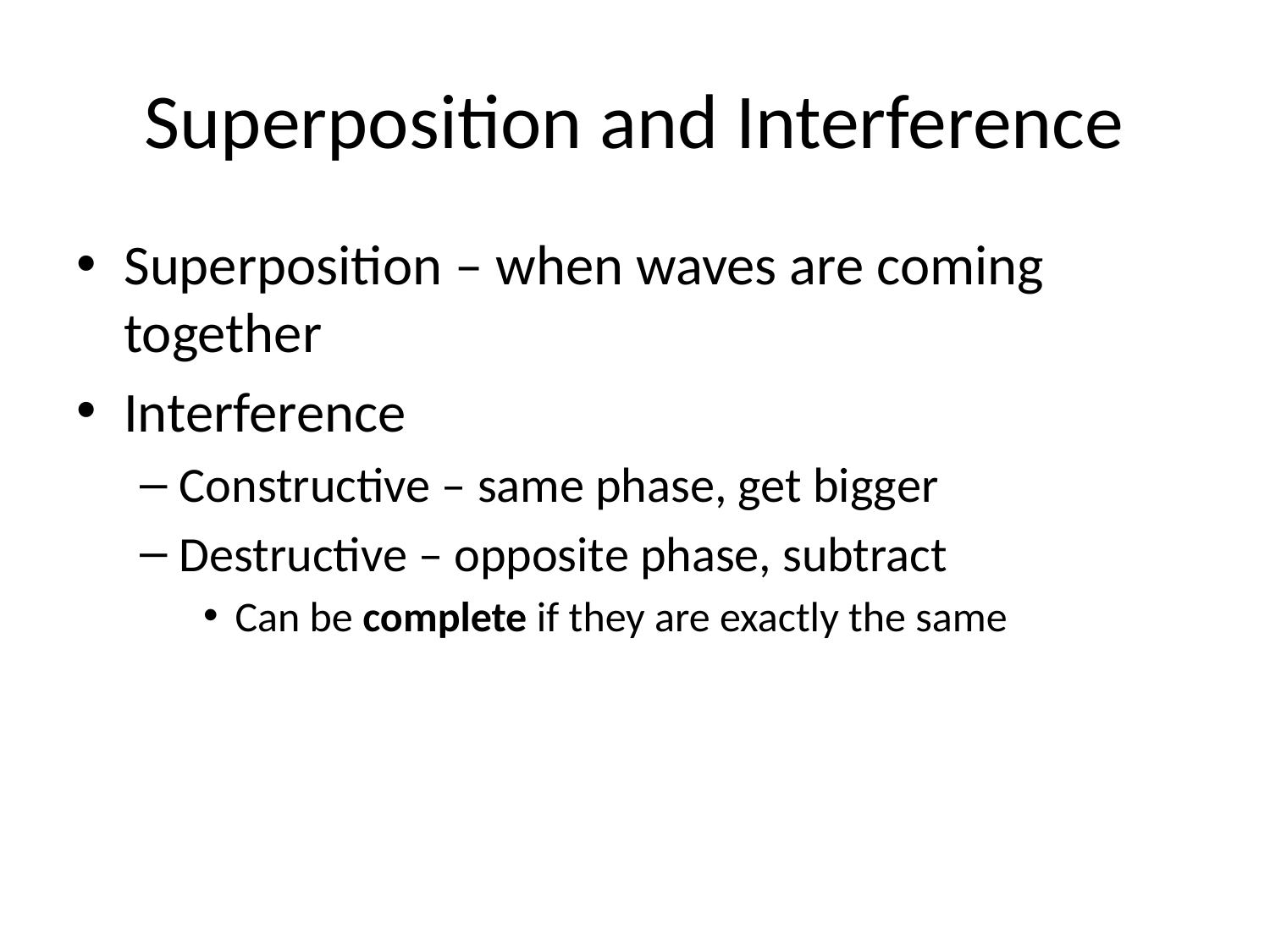

# Superposition and Interference
Superposition – when waves are coming together
Interference
Constructive – same phase, get bigger
Destructive – opposite phase, subtract
Can be complete if they are exactly the same